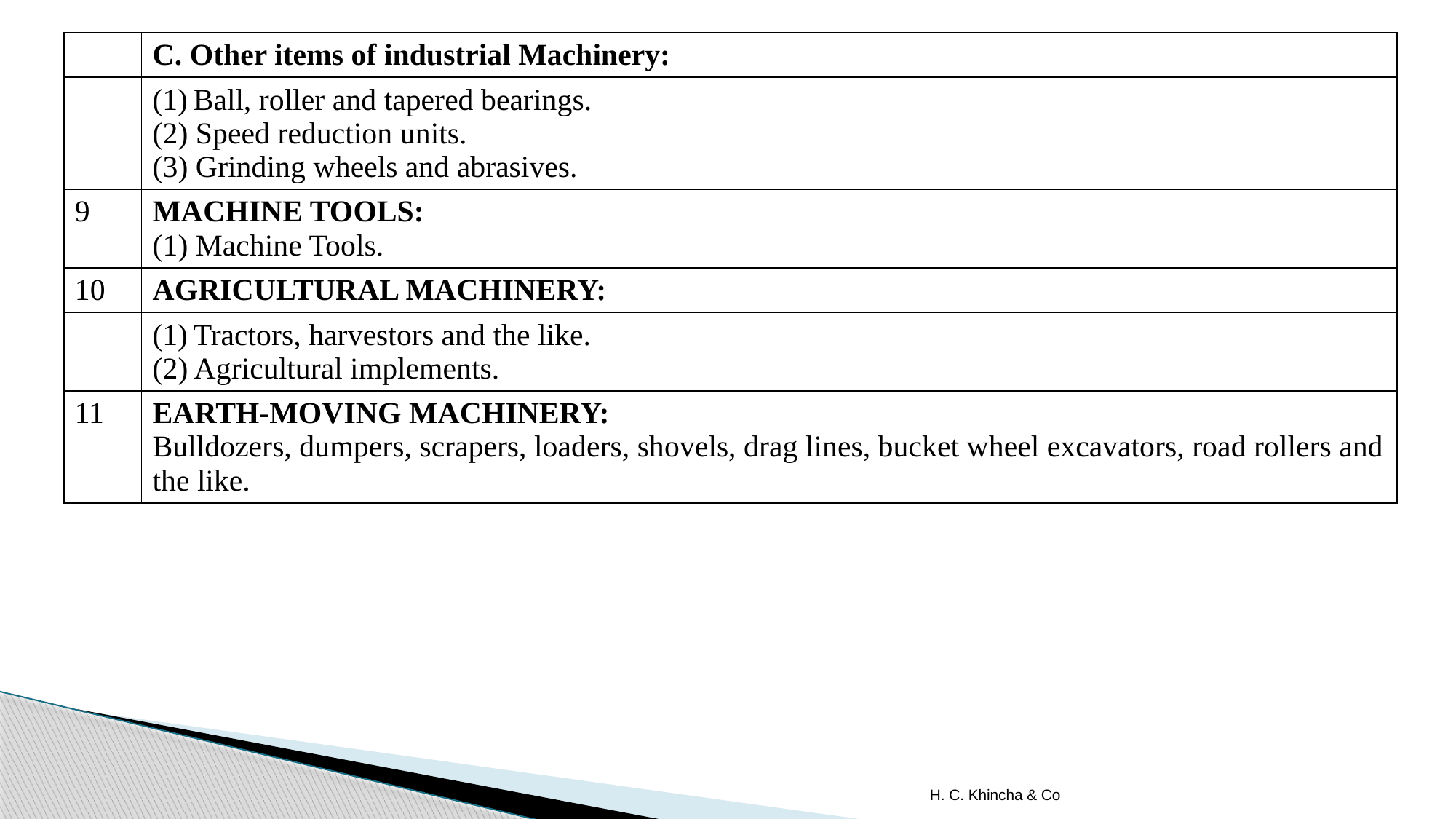

|  | C. Other items of industrial Machinery: |
| --- | --- |
|  | Ball, roller and tapered bearings. (2) Speed reduction units. (3) Grinding wheels and abrasives. |
| 9 | MACHINE TOOLS: (1) Machine Tools. |
| 10 | AGRICULTURAL MACHINERY: |
|  | Tractors, harvestors and the like. (2) Agricultural implements. |
| 11 | EARTH-MOVING MACHINERY: Bulldozers, dumpers, scrapers, loaders, shovels, drag lines, bucket wheel excavators, road rollers and the like. |
H. C. Khincha & Co